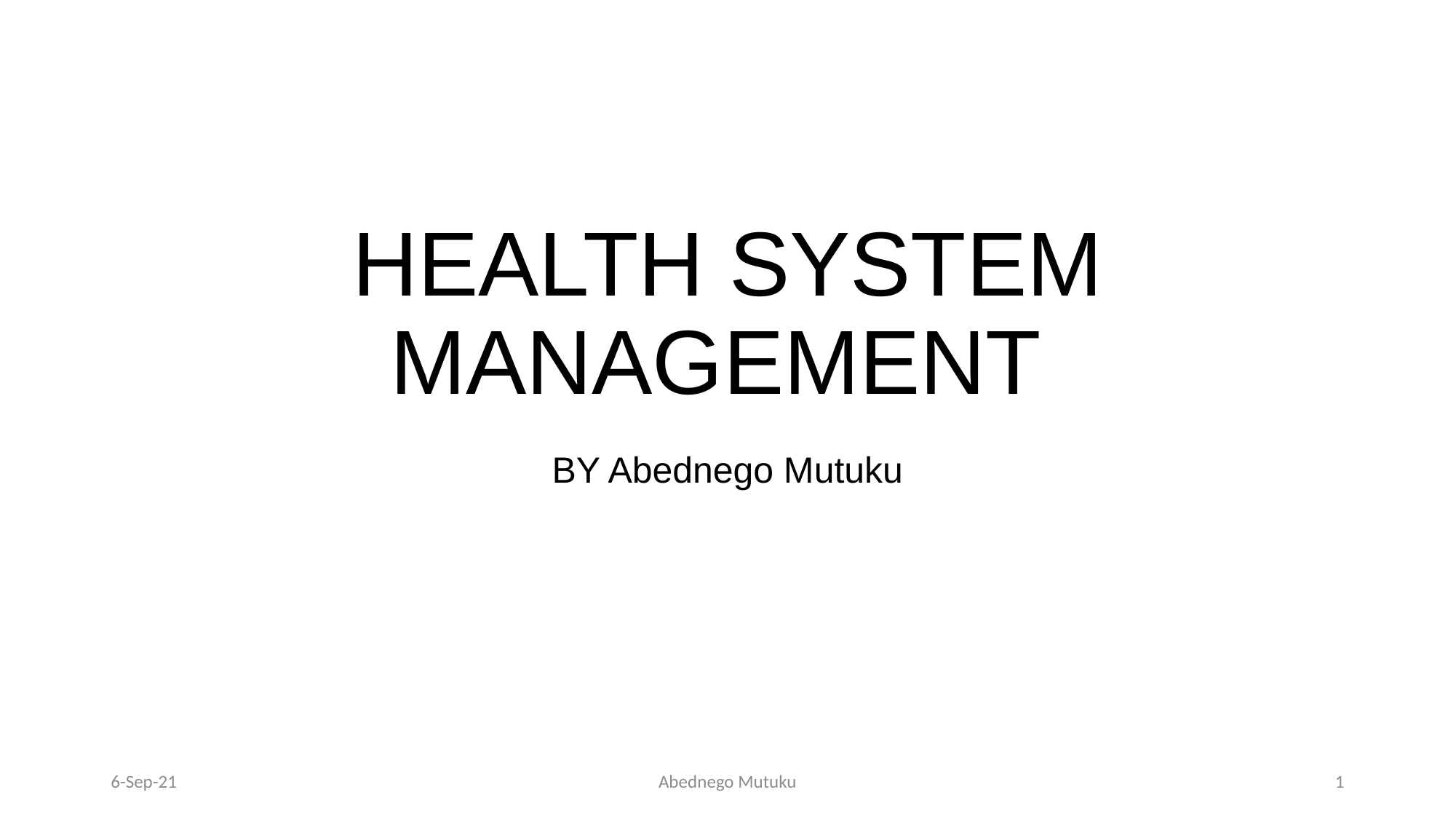

# HEALTH SYSTEM MANAGEMENT
BY Abednego Mutuku

6-Sep-21
Abednego Mutuku
1